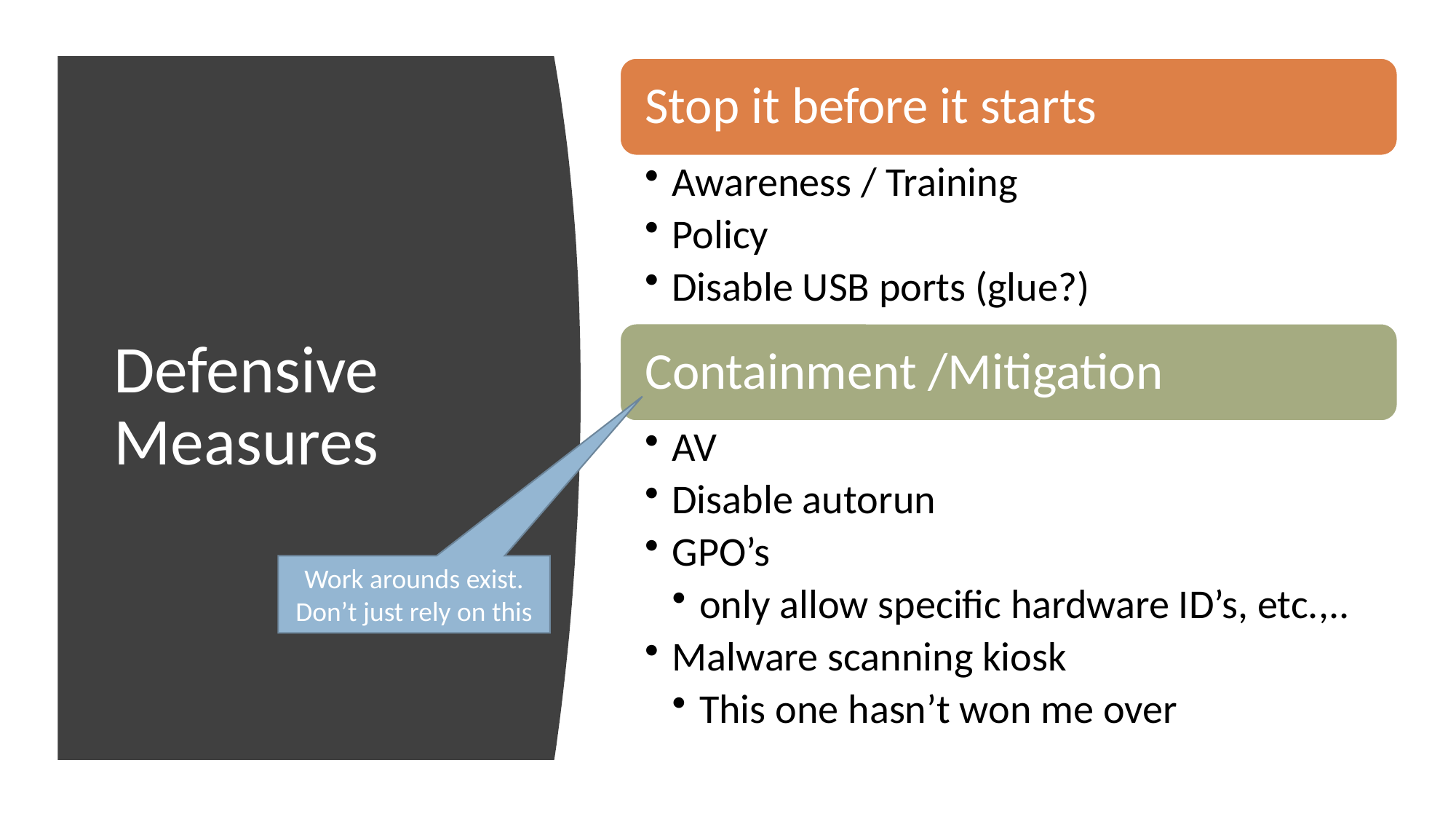

Stop it before it starts
Awareness / Training
Policy
Disable USB ports (glue?)
Containment /Mitigation
AV
Disable autorun
GPO’s
only allow specific hardware ID’s, etc.,..
Malware scanning kiosk
This one hasn’t won me over

# Defensive Measures
Work arounds exist. Don’t just rely on this